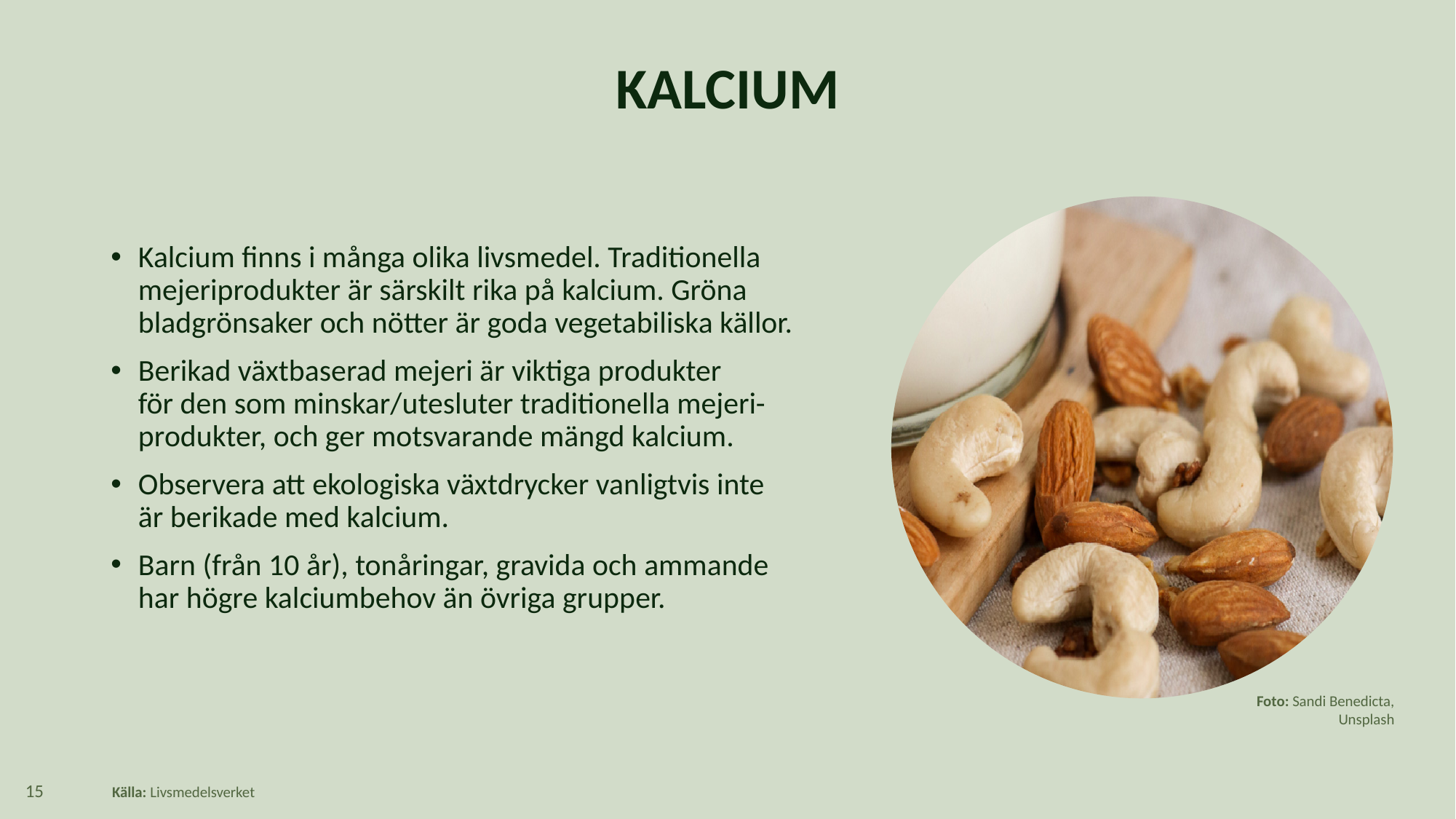

Näringsämnen att hålla extra koll på 15
# KALCIUM

Kalcium finns i många olika livsmedel. Traditionella mejeriprodukter är särskilt rika på kalcium. Gröna bladgrönsaker och nötter är goda vegetabiliska källor.
Berikad växtbaserad mejeri är viktiga produkter
för den som minskar/utesluter traditionella mejeri-
produkter, och ger motsvarande mängd kalcium.
Observera att ekologiska växtdrycker vanligtvis inte
är berikade med kalcium.
Barn (från 10 år), tonåringar, gravida och ammande
har högre kalciumbehov än övriga grupper.
Foto: Sandi Benedicta, Unsplash
Källa: Livsmedelsverket
15